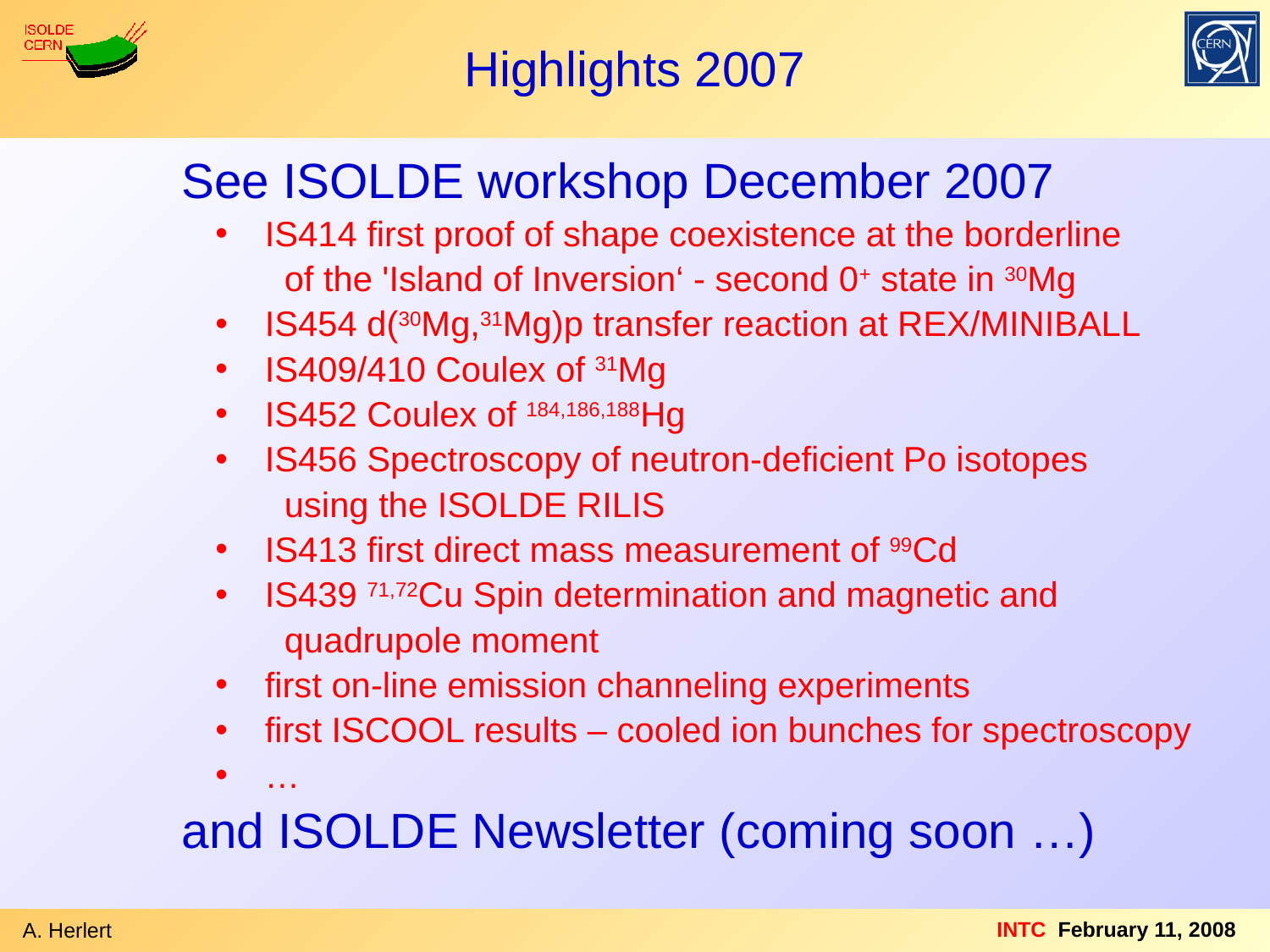

# Highlights 2007
See ISOLDE workshop December 2007
  IS414 first proof of shape coexistence at the borderline
    of the 'Island of Inversion‘ - second 0+ state in 30Mg
  IS454 d(30Mg,31Mg)p transfer reaction at REX/MINIBALL
  IS409/410 Coulex of 31Mg
  IS452 Coulex of 184,186,188Hg
  IS456 Spectroscopy of neutron-deficient Po isotopes
    using the ISOLDE RILIS
  IS413 first direct mass measurement of 99Cd
  IS439 71,72Cu Spin determination and magnetic and
    quadrupole moment
  first on-line emission channeling experiments
  first ISCOOL results – cooled ion bunches for spectroscopy
  …
and ISOLDE Newsletter (coming soon …)